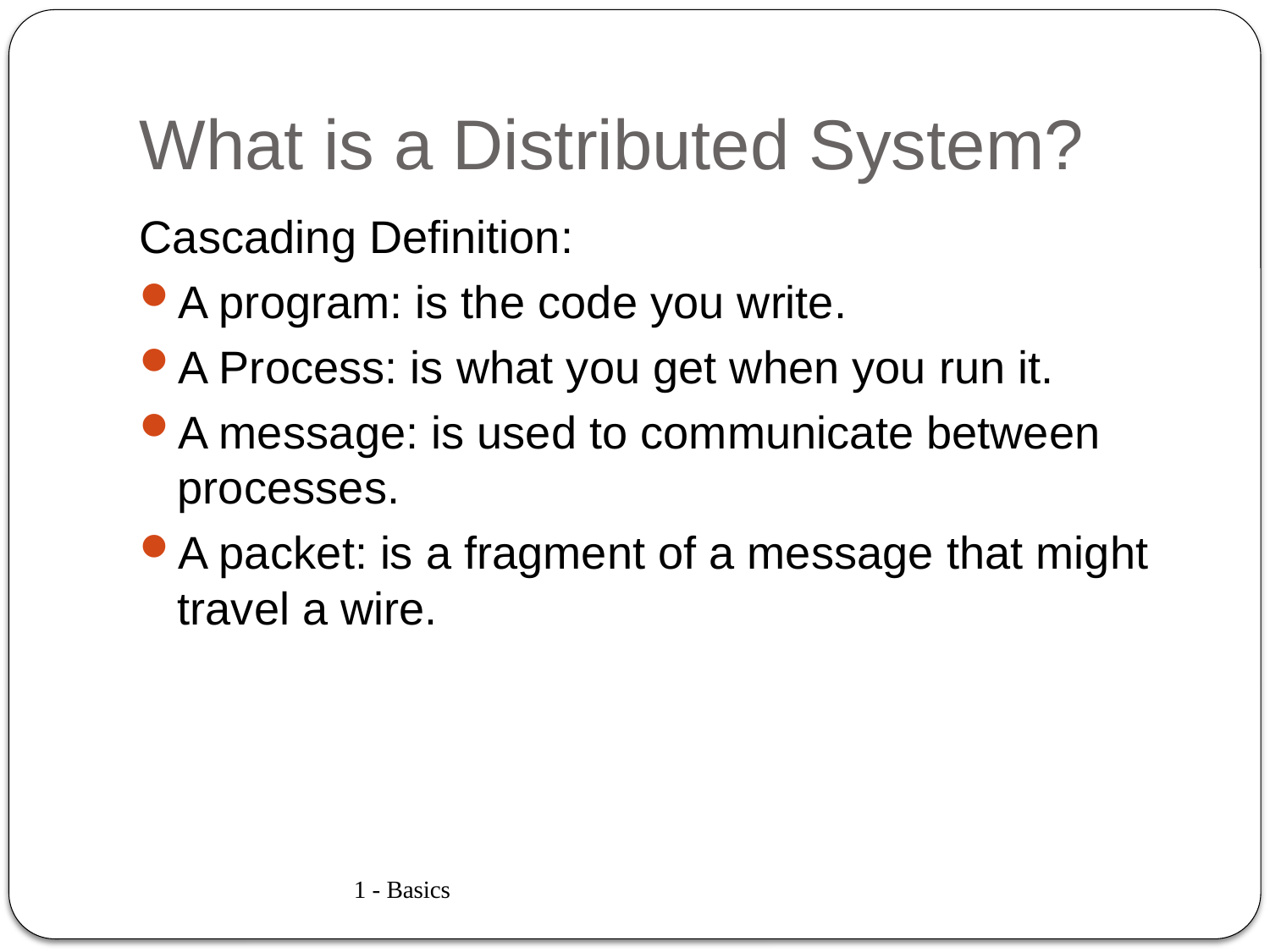

# What is a Distributed System?
Cascading Definition:
A program: is the code you write.
A Process: is what you get when you run it.
A message: is used to communicate between processes.
A packet: is a fragment of a message that might travel a wire.
1 - Basics